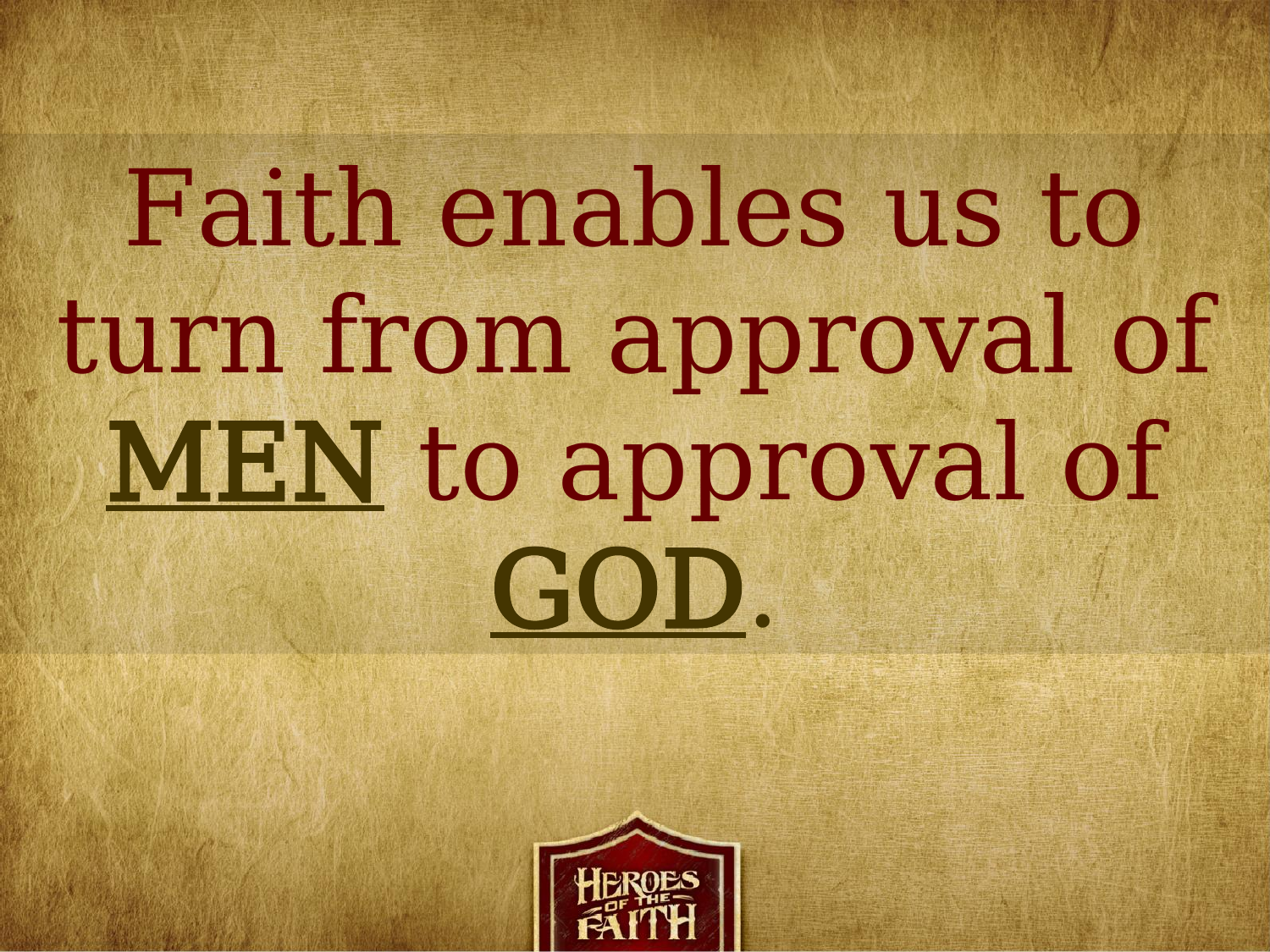

Faith enables us to turn from approval of MEN to approval of GOD.